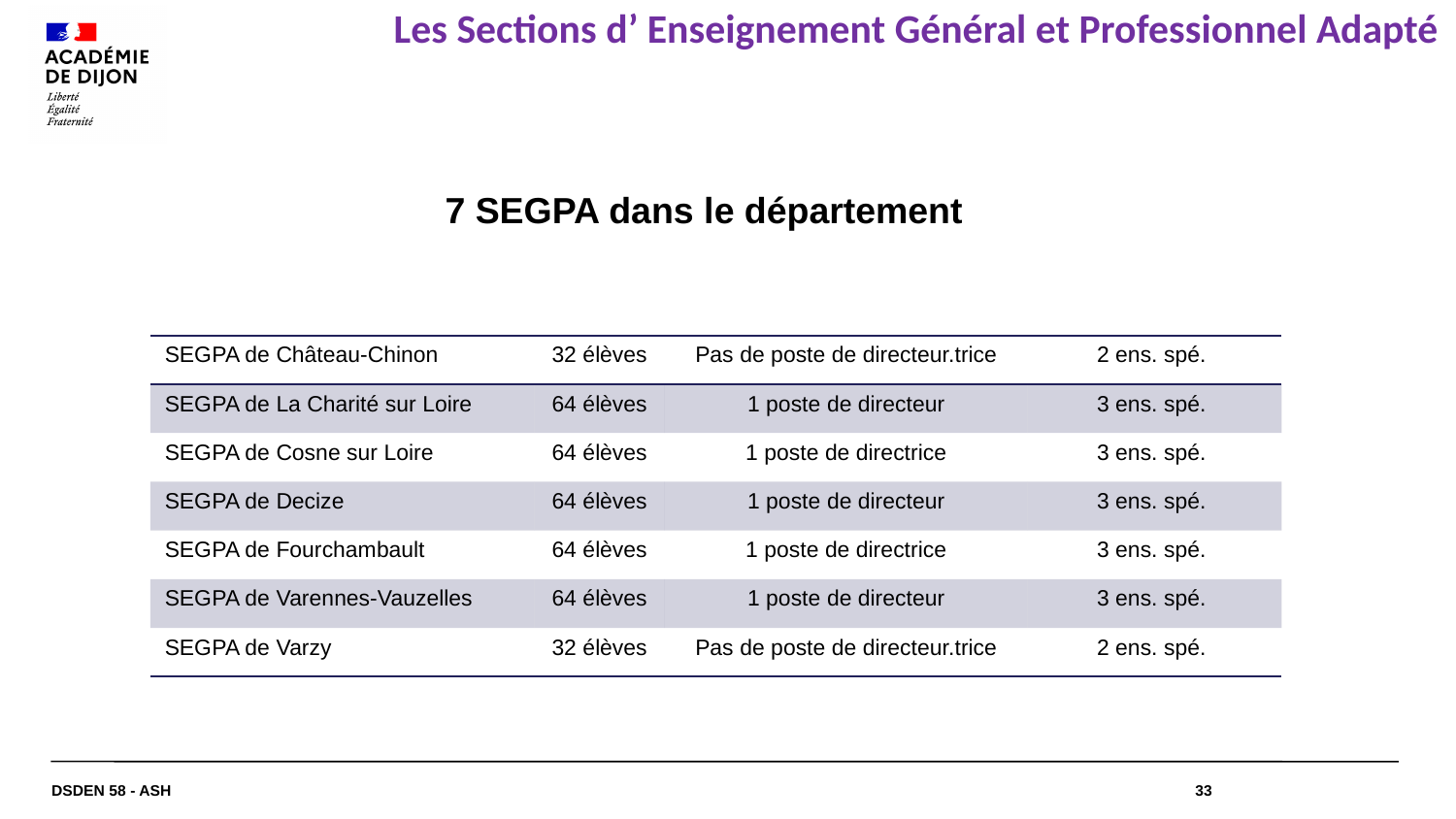

# Les Sections d’ Enseignement Général et Professionnel Adapté
7 SEGPA dans le département
| SEGPA de Château-Chinon | 32 élèves | Pas de poste de directeur.trice | 2 ens. spé. |
| --- | --- | --- | --- |
| SEGPA de La Charité sur Loire | 64 élèves | 1 poste de directeur | 3 ens. spé. |
| SEGPA de Cosne sur Loire | 64 élèves | 1 poste de directrice | 3 ens. spé. |
| SEGPA de Decize | 64 élèves | 1 poste de directeur | 3 ens. spé. |
| SEGPA de Fourchambault | 64 élèves | 1 poste de directrice | 3 ens. spé. |
| SEGPA de Varennes-Vauzelles | 64 élèves | 1 poste de directeur | 3 ens. spé. |
| SEGPA de Varzy | 32 élèves | Pas de poste de directeur.trice | 2 ens. spé. |
DSDEN 58 - ASH
33